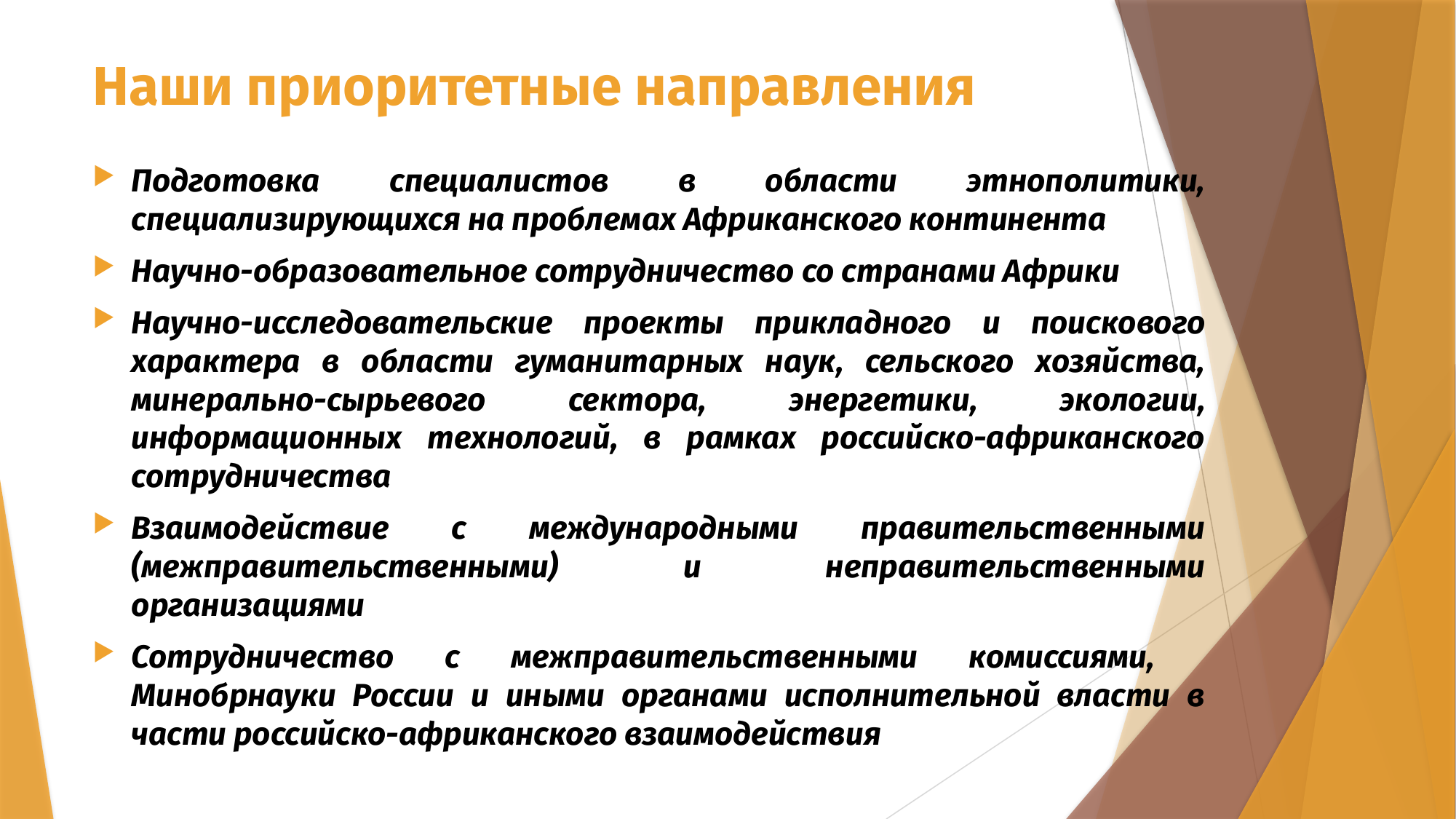

# Наши приоритетные направления
Подготовка специалистов в области этнополитики, специализирующихся на проблемах Африканского континента
Научно-образовательное сотрудничество со странами Африки
Научно-исследовательские проекты прикладного и поискового характера в области гуманитарных наук, сельского хозяйства, минерально-сырьевого сектора, энергетики, экологии, информационных технологий, в рамках российско-африканского сотрудничества
Взаимодействие с международными правительственными (межправительственными) и неправительственными организациями
Сотрудничество с межправительственными комиссиями,  Минобрнауки России и иными органами исполнительной власти в части российско-африканского взаимодействия